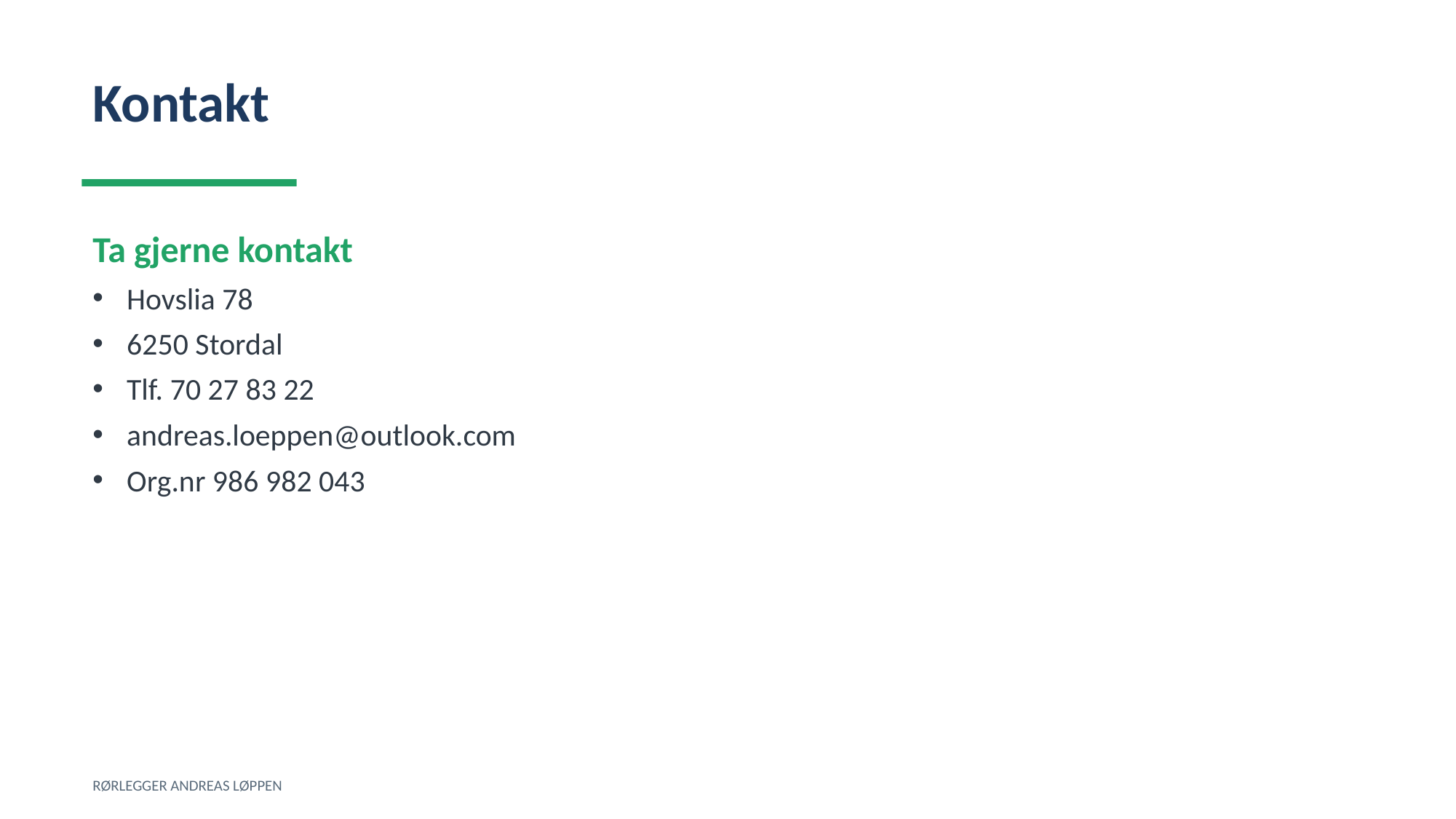

Kontakt

Ta gjerne kontakt
Hovslia 78
6250 Stordal
Tlf. 70 27 83 22
andreas.loeppen@outlook.com
Org.nr 986 982 043
RØRLEGGER ANDREAS LØPPEN